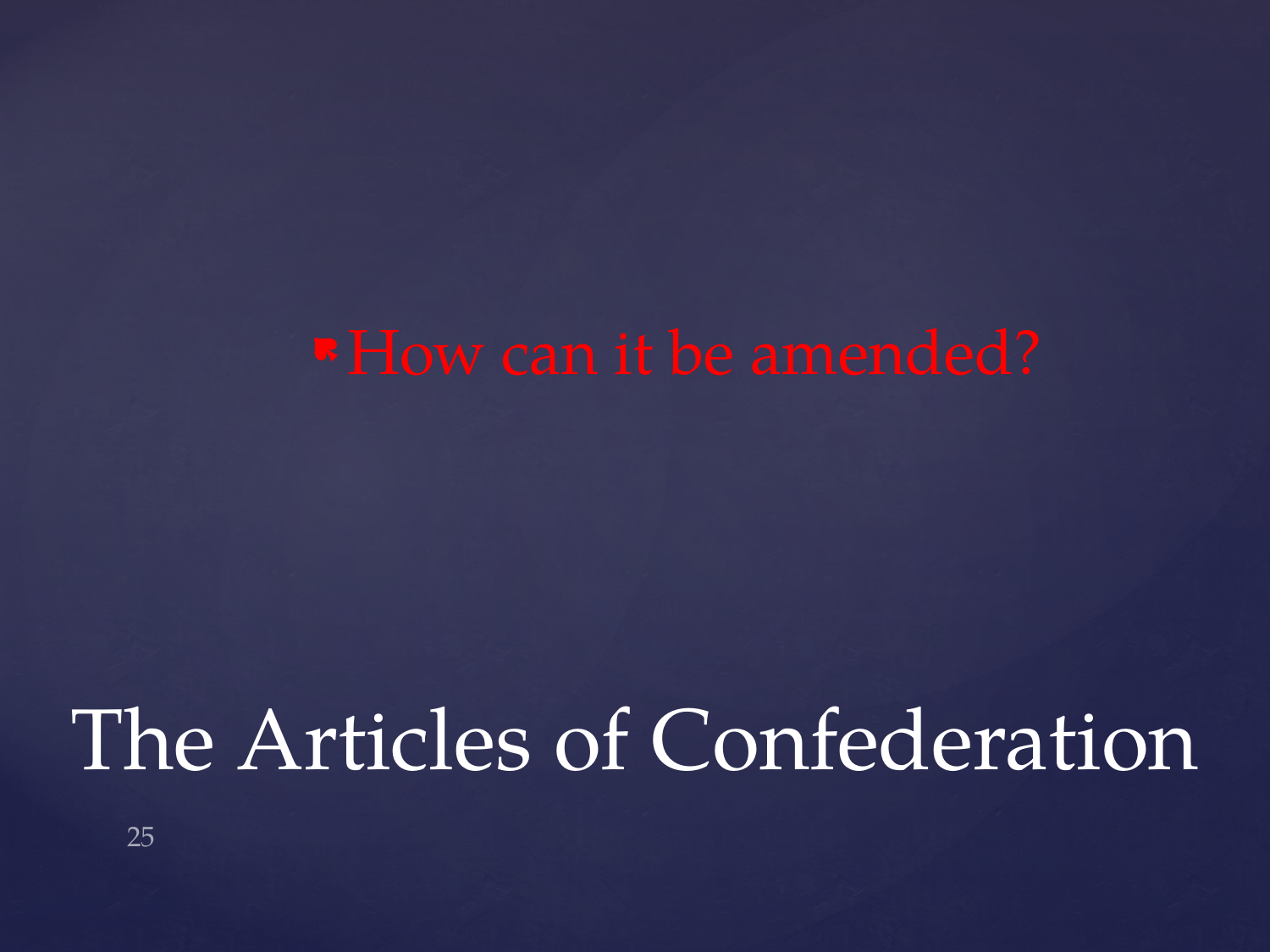

How can it be amended?
# The Articles of Confederation
25